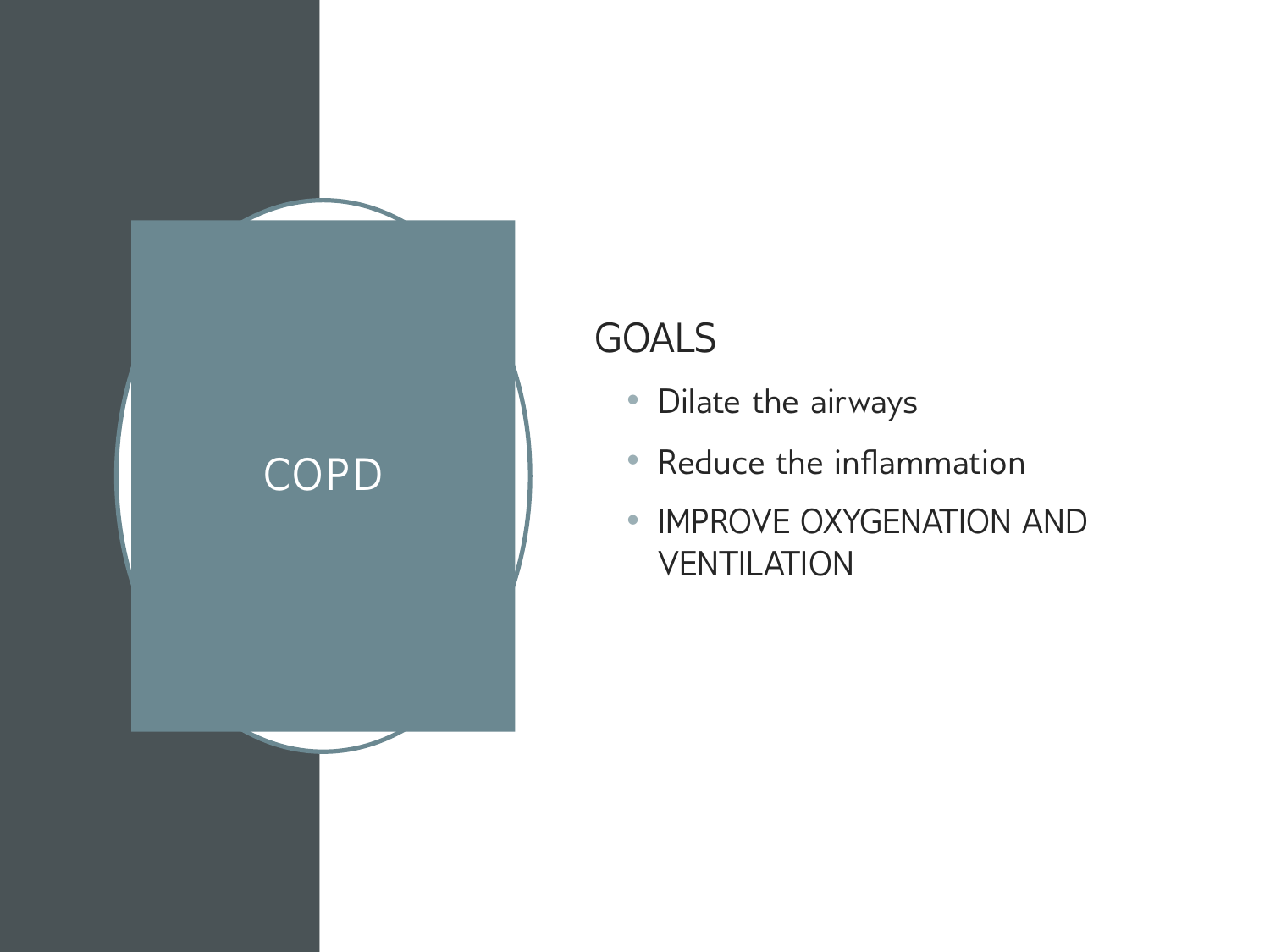

GOALS
Dilate the airways
Reduce the inflammation
IMPROVE OXYGENATION AND VENTILATION

# COPD